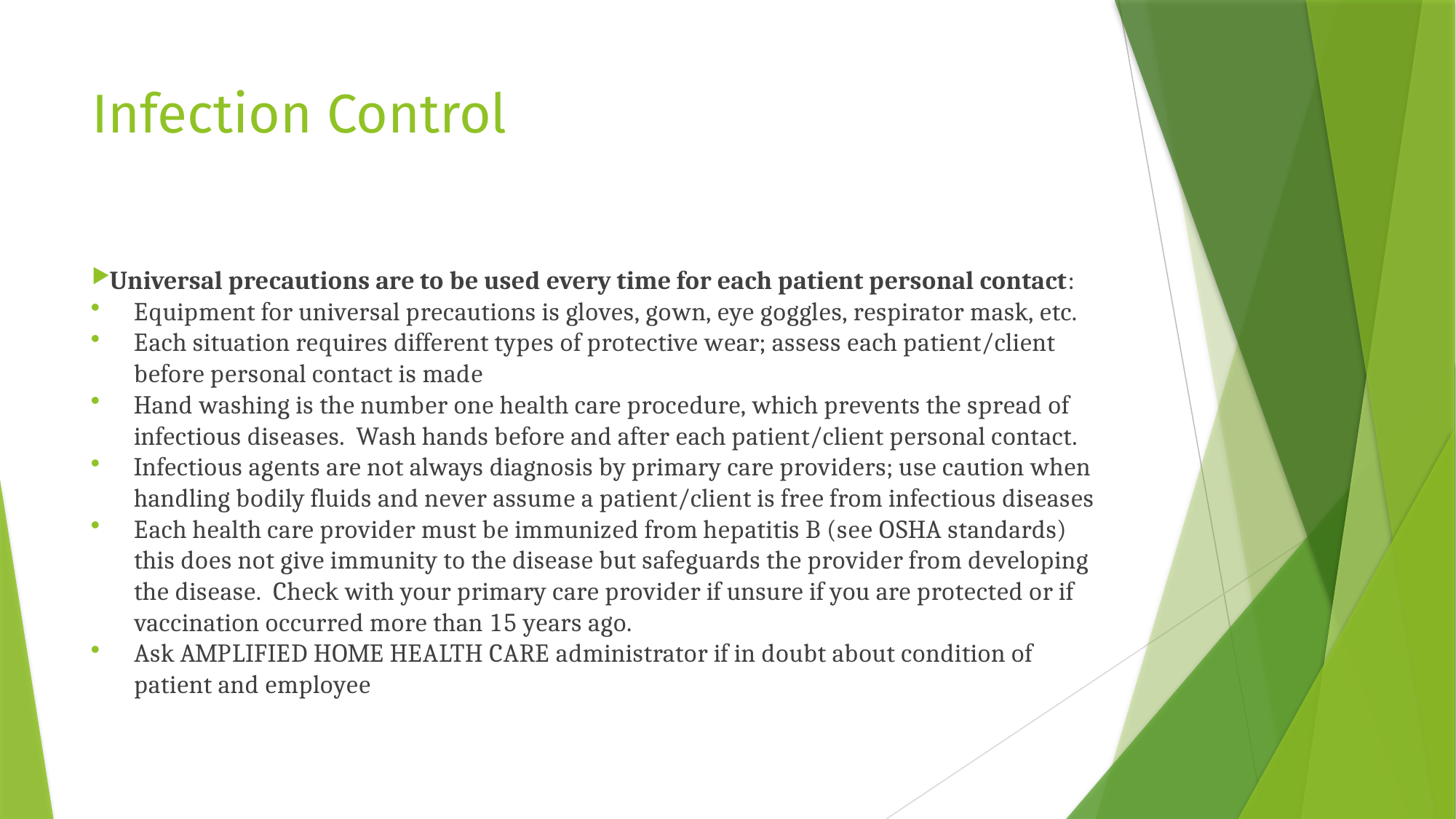

# Infection Control
Universal precautions are to be used every time for each patient personal contact:
Equipment for universal precautions is gloves, gown, eye goggles, respirator mask, etc.
Each situation requires different types of protective wear; assess each patient/client before personal contact is made
Hand washing is the number one health care procedure, which prevents the spread of infectious diseases.  Wash hands before and after each patient/client personal contact.
Infectious agents are not always diagnosis by primary care providers; use caution when handling bodily fluids and never assume a patient/client is free from infectious diseases
Each health care provider must be immunized from hepatitis B (see OSHA standards) this does not give immunity to the disease but safeguards the provider from developing the disease.  Check with your primary care provider if unsure if you are protected or if vaccination occurred more than 15 years ago.
Ask AMPLIFIED HOME HEALTH CARE administrator if in doubt about condition of patient and employee